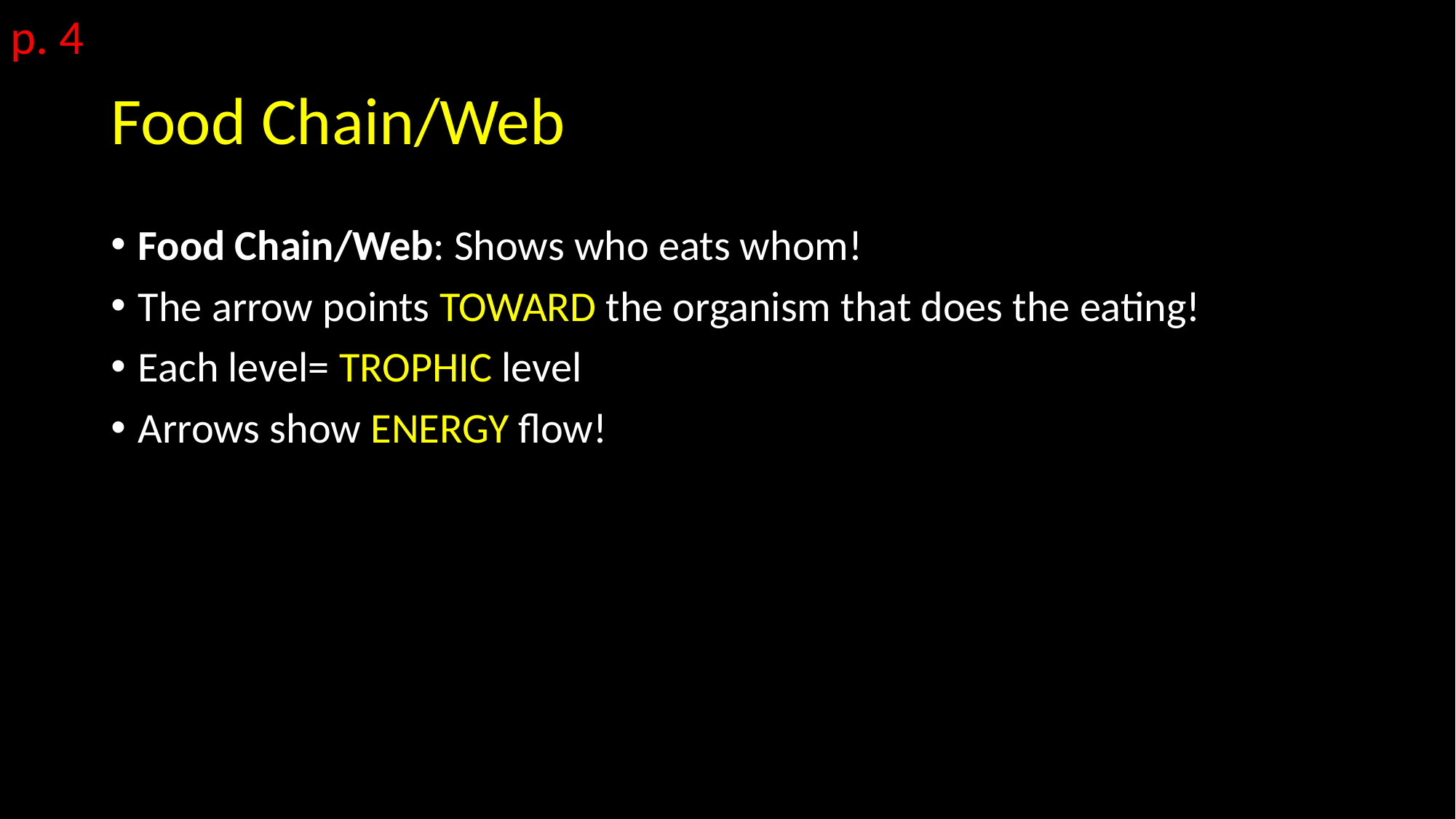

p. 4
# Food Chain/Web
Food Chain/Web: Shows who eats whom!
The arrow points TOWARD the organism that does the eating!
Each level= TROPHIC level
Arrows show ENERGY flow!